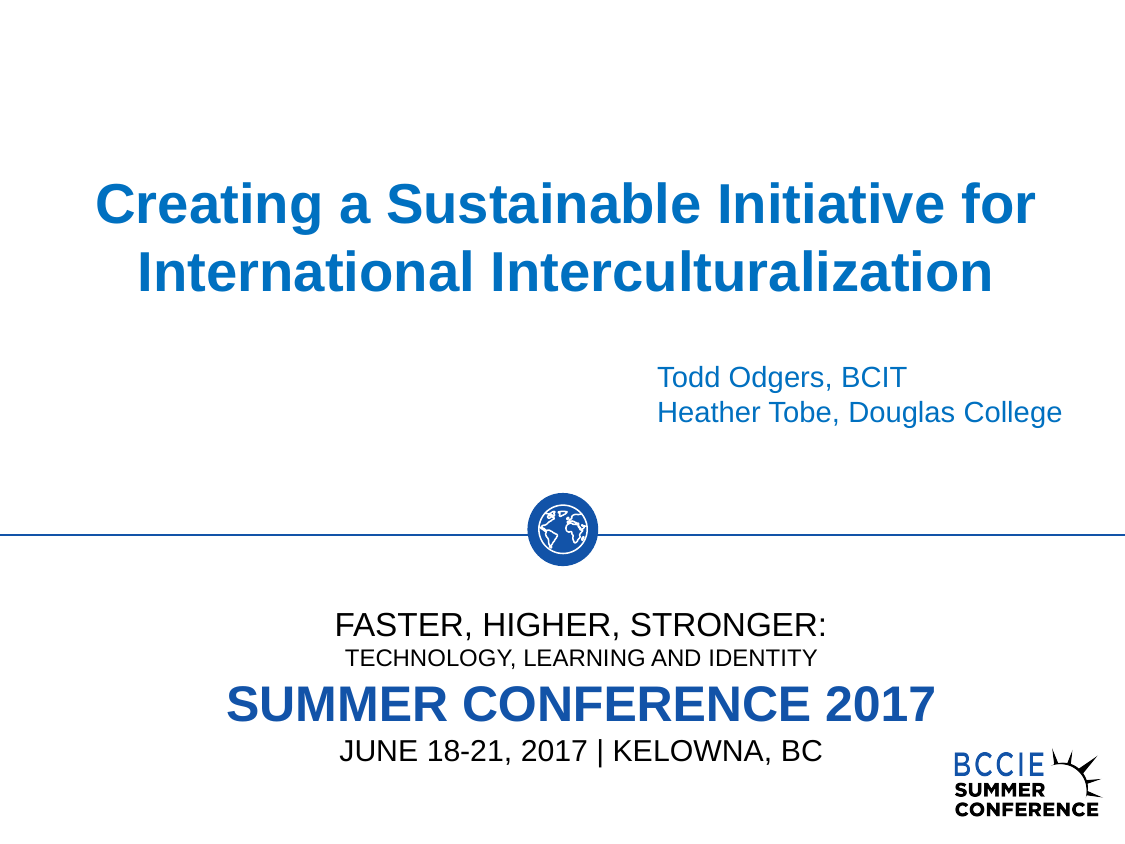

# Creating a Sustainable Initiative for International Interculturalization
Todd Odgers, BCIT
Heather Tobe, Douglas College